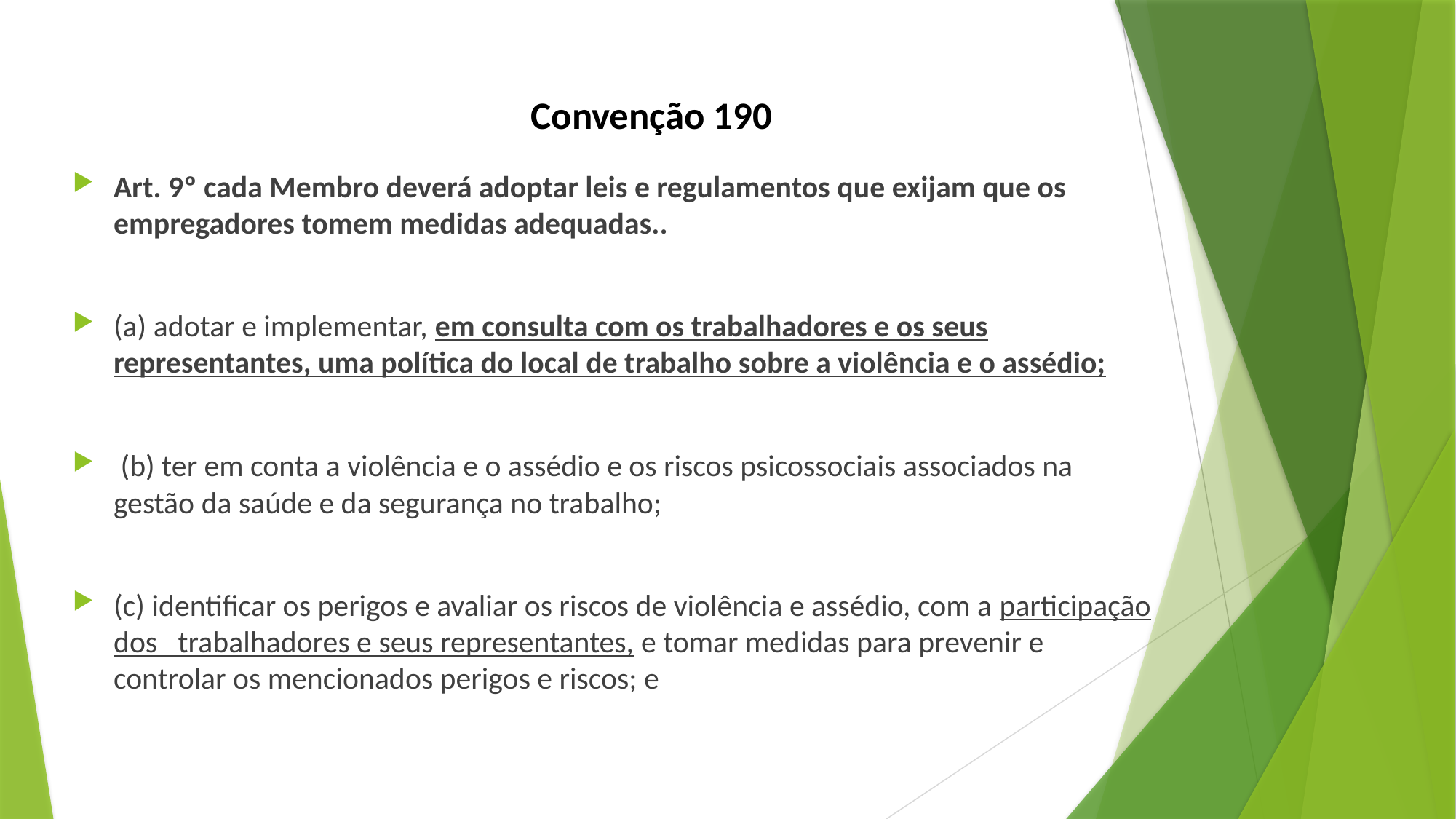

# Convenção 190
Art. 9º cada Membro deverá adoptar leis e regulamentos que exijam que os empregadores tomem medidas adequadas..

(a) adotar e implementar, em consulta com os trabalhadores e os seus representantes, uma política do local de trabalho sobre a violência e o assédio;

 (b) ter em conta a violência e o assédio e os riscos psicossociais associados na gestão da saúde e da segurança no trabalho;

(c) identificar os perigos e avaliar os riscos de violência e assédio, com a participação dos   trabalhadores e seus representantes, e tomar medidas para prevenir e controlar os mencionados perigos e riscos; e